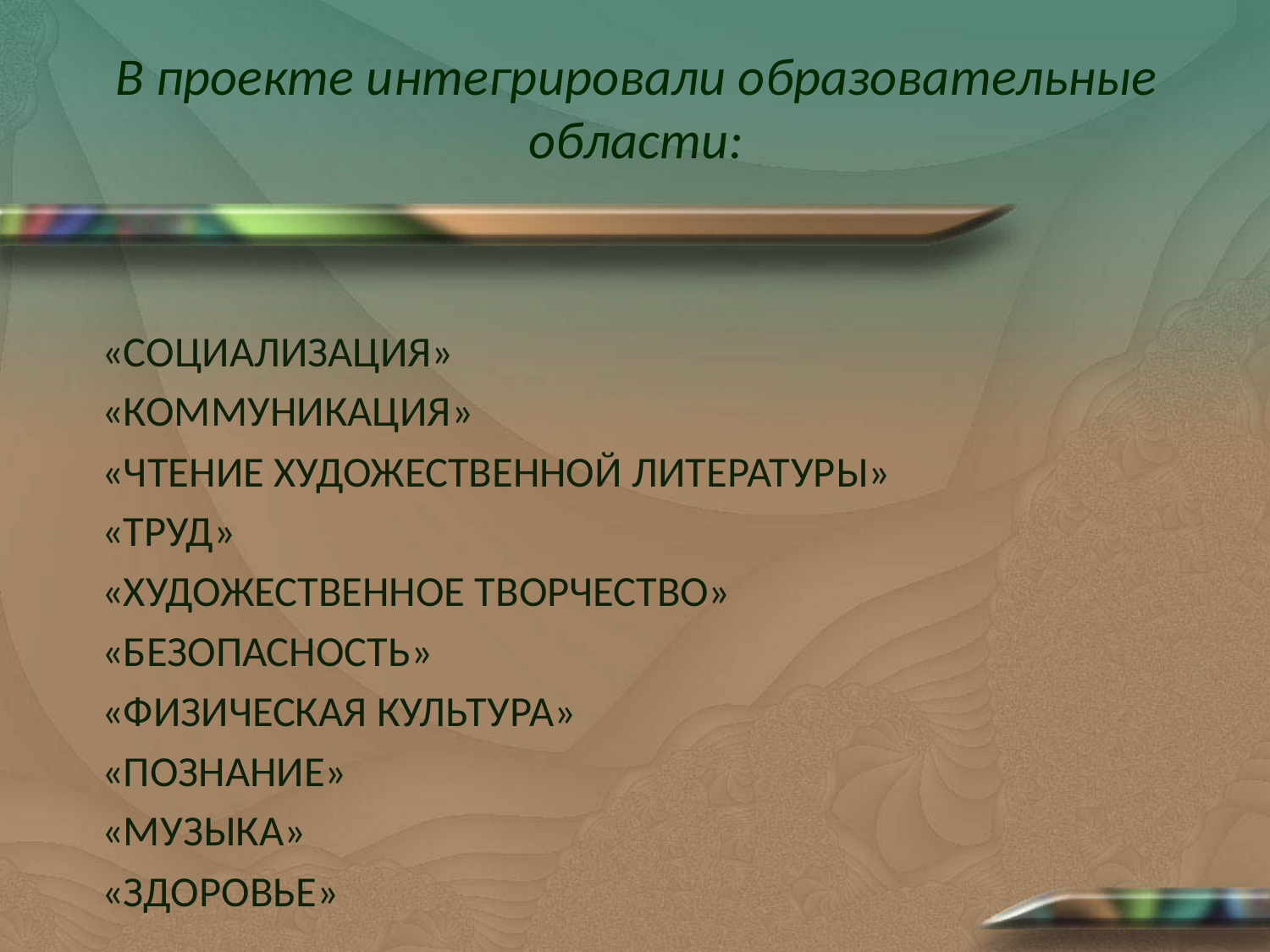

# В проекте интегрировали образовательные области:
  «СОЦИАЛИЗАЦИЯ»
  «КОММУНИКАЦИЯ»
  «ЧТЕНИЕ ХУДОЖЕСТВЕННОЙ ЛИТЕРАТУРЫ»
  «ТРУД»
  «ХУДОЖЕСТВЕННОЕ ТВОРЧЕСТВО»
  «БЕЗОПАСНОСТЬ»
  «ФИЗИЧЕСКАЯ КУЛЬТУРА»
  «ПОЗНАНИЕ»
  «МУЗЫКА»
  «ЗДОРОВЬЕ»